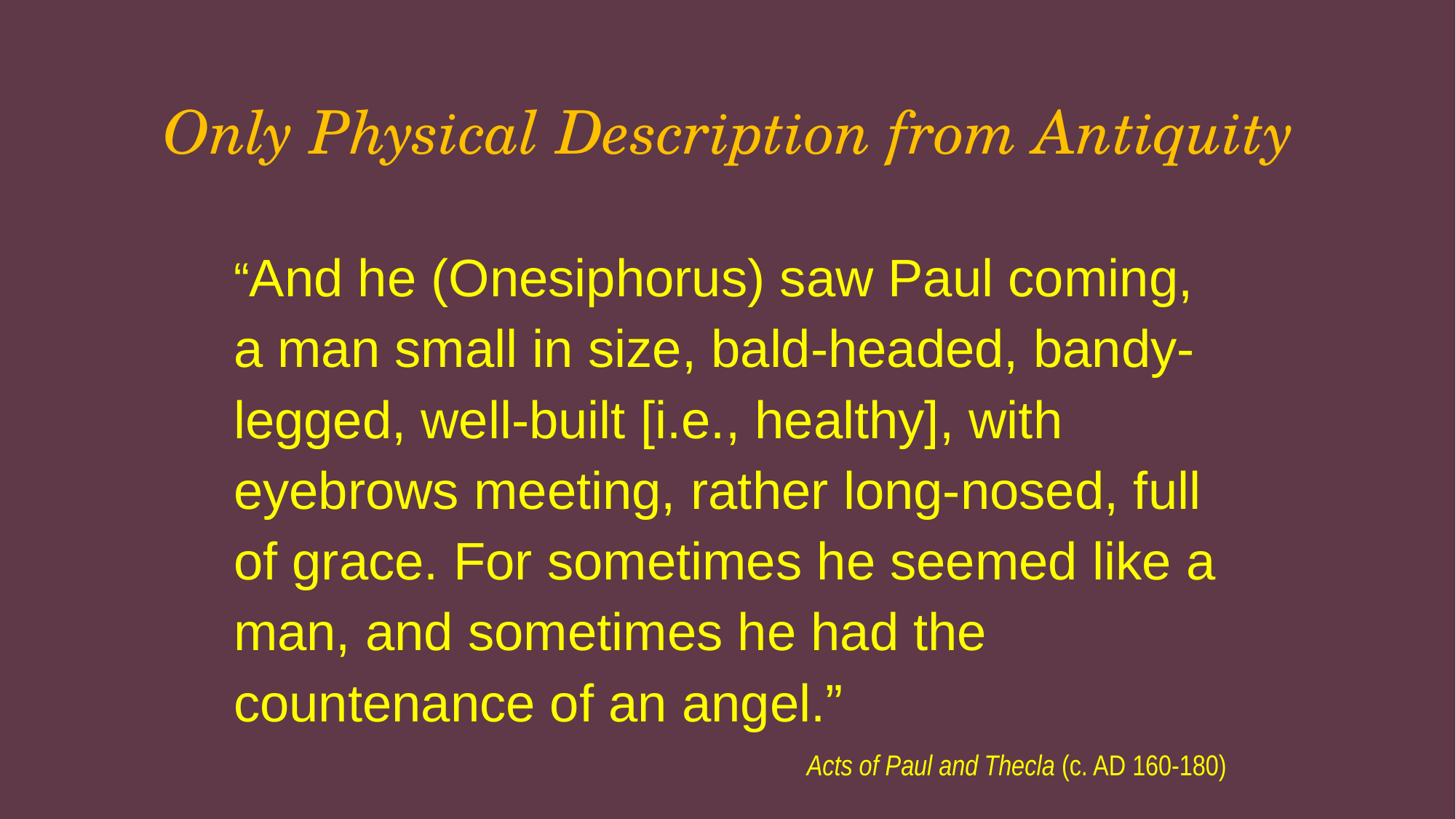

# Only Physical Description from Antiquity
		“And he (Onesiphorus) saw Paul coming, a man small in size, bald-headed, bandy-legged, well-built [i.e., healthy], with eyebrows meeting, rather long-nosed, full of grace. For sometimes he seemed like a man, and sometimes he had the countenance of an angel.”
Acts of Paul and Thecla (c. AD 160-180)